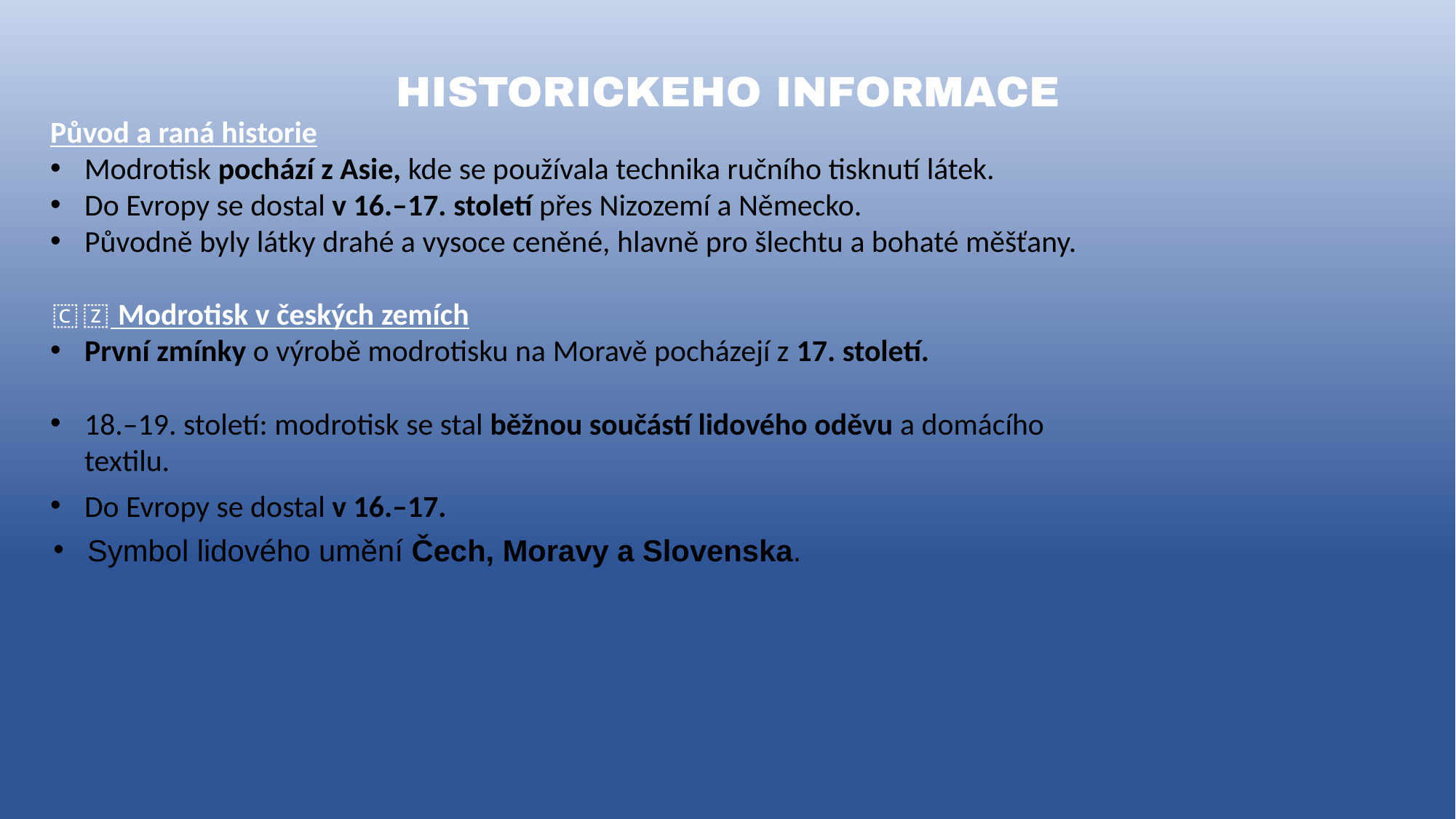

# HISTORICKEHO INFORMACE
Původ a raná historie
Modrotisk pochází z Asie, kde se používala technika ručního tisknutí látek.
Do Evropy se dostal v 16.–17. století přes Nizozemí a Německo.
Původně byly látky drahé a vysoce ceněné, hlavně pro šlechtu a bohaté měšťany.

🇨🇿 Modrotisk v českých zemích
První zmínky o výrobě modrotisku na Moravě pocházejí z 17. století.

18.–19. století: modrotisk se stal běžnou součástí lidového oděvu a domácího textilu.
Do Evropy se dostal v 16.–17.
Symbol lidového umění Čech, Moravy a Slovenska.